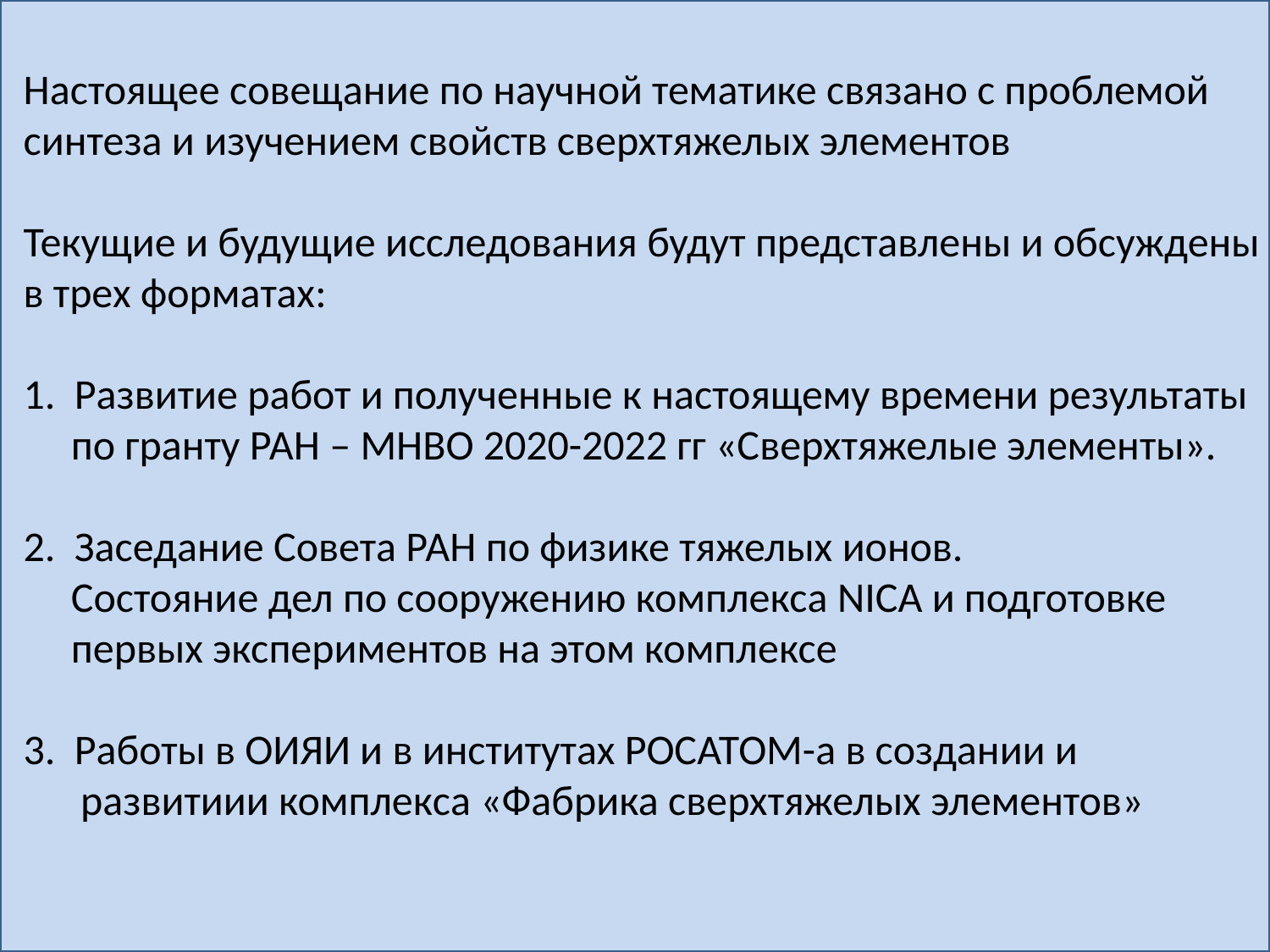

Настоящее совещание по научной тематике связано с проблемой
синтеза и изучением свойств сверхтяжелых элементов

Текущие и будущие исследования будут представлены и обсуждены
в трех форматах:

1.  Развитие работ и полученные к настоящему времени результаты
     по гранту РАН – МНВО 2020-2022 гг «Сверхтяжелые элементы».

2.  Заседание Совета РАН по физике тяжелых ионов.
     Состояние дел по сооружению комплекса NICA и подготовке
     первых экспериментов на этом комплексе

3.  Работы в ОИЯИ и в институтах РОСАТОМ-а в создании и
      развитиии комплекса «Фабрика сверхтяжелых элементов»